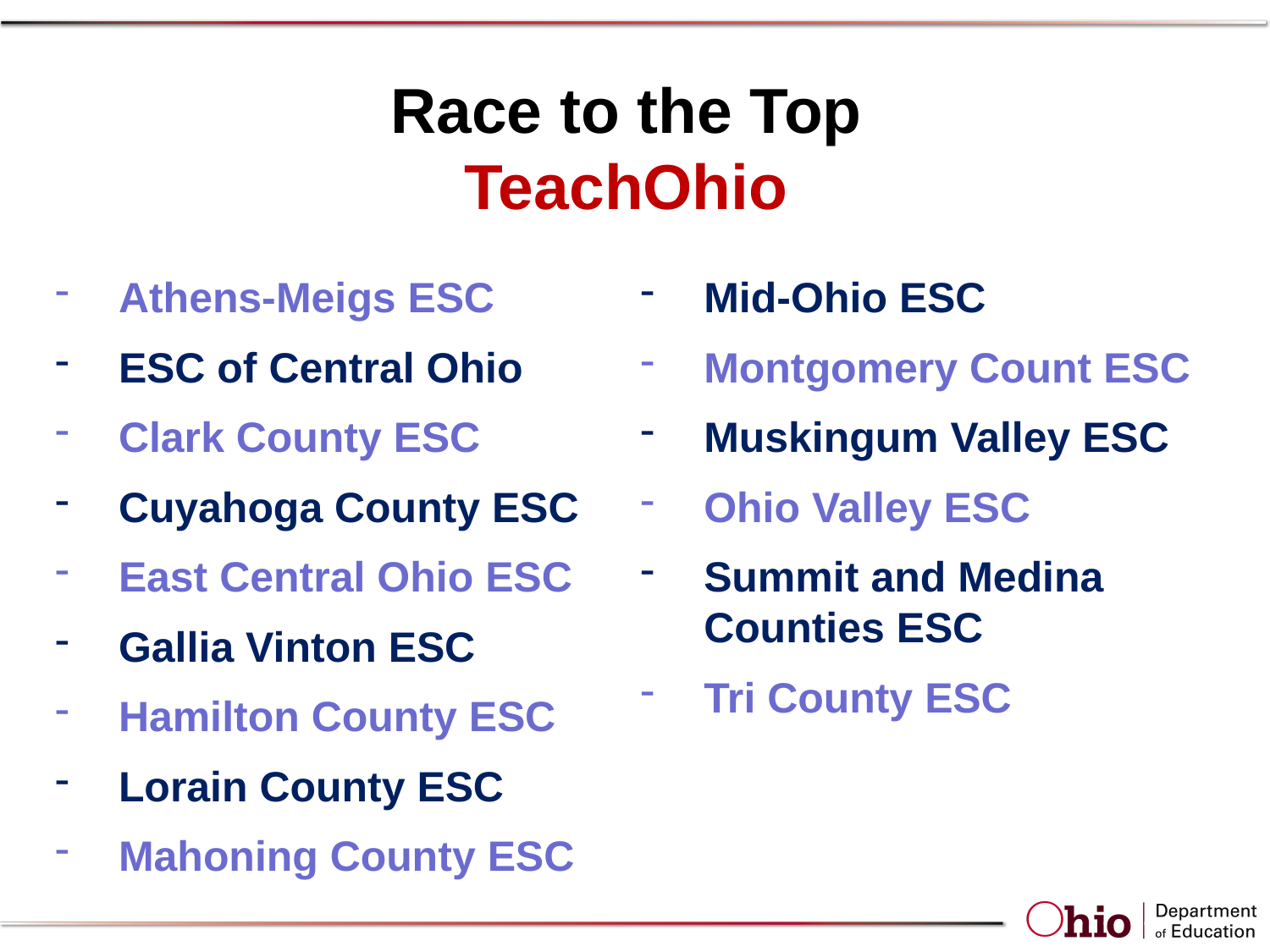

# Race to the Top TeachOhio
Athens-Meigs ESC
ESC of Central Ohio
Clark County ESC
Cuyahoga County ESC
East Central Ohio ESC
Gallia Vinton ESC
Hamilton County ESC
Lorain County ESC
Mahoning County ESC
Mid-Ohio ESC
Montgomery Count ESC
Muskingum Valley ESC
Ohio Valley ESC
Summit and Medina Counties ESC
Tri County ESC